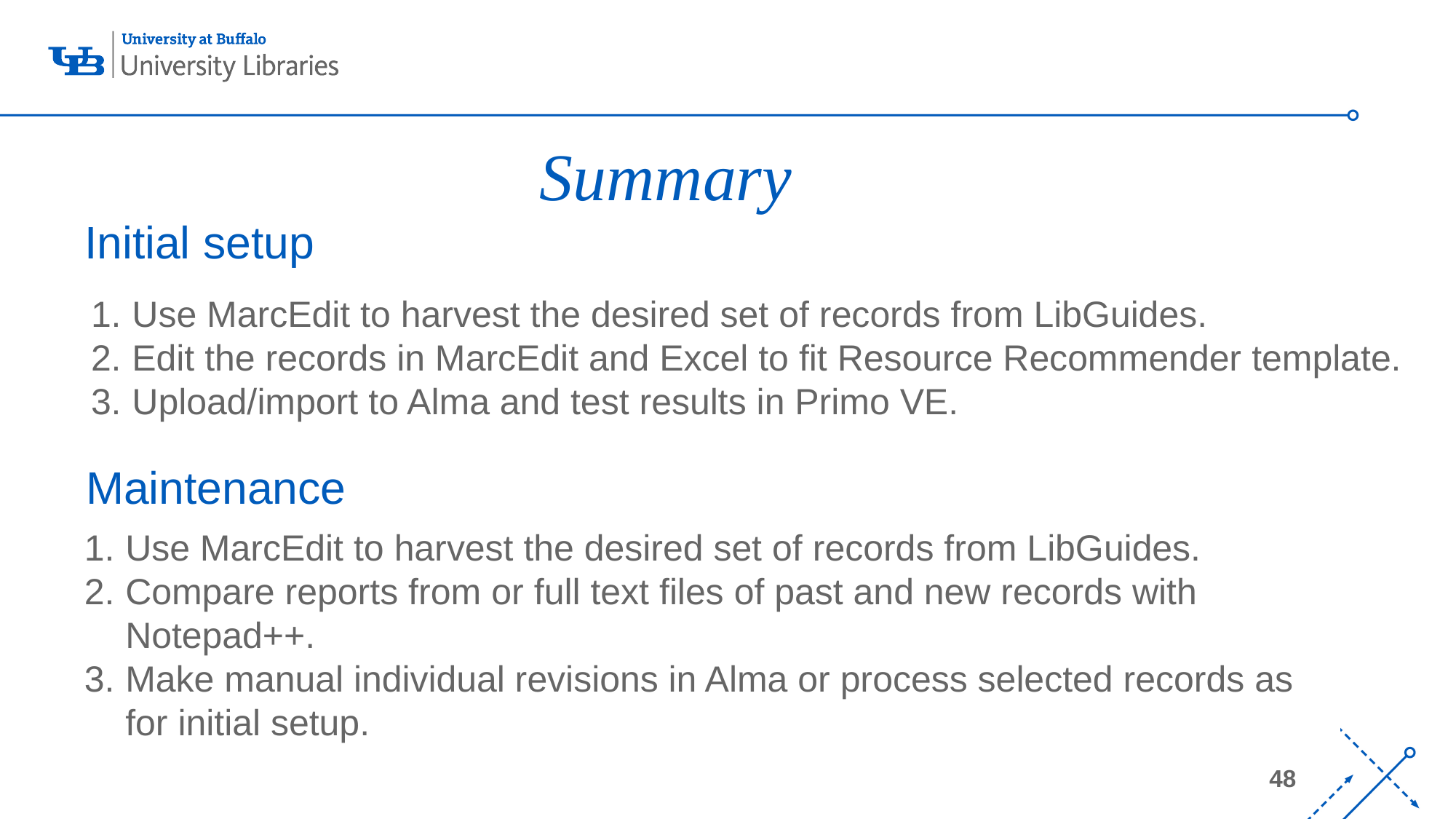

Summary
# Initial setup
Use MarcEdit to harvest the desired set of records from LibGuides.
Edit the records in MarcEdit and Excel to fit Resource Recommender template.
Upload/import to Alma and test results in Primo VE.
Maintenance
Use MarcEdit to harvest the desired set of records from LibGuides.
Compare reports from or full text files of past and new records with Notepad++.
Make manual individual revisions in Alma or process selected records as for initial setup.